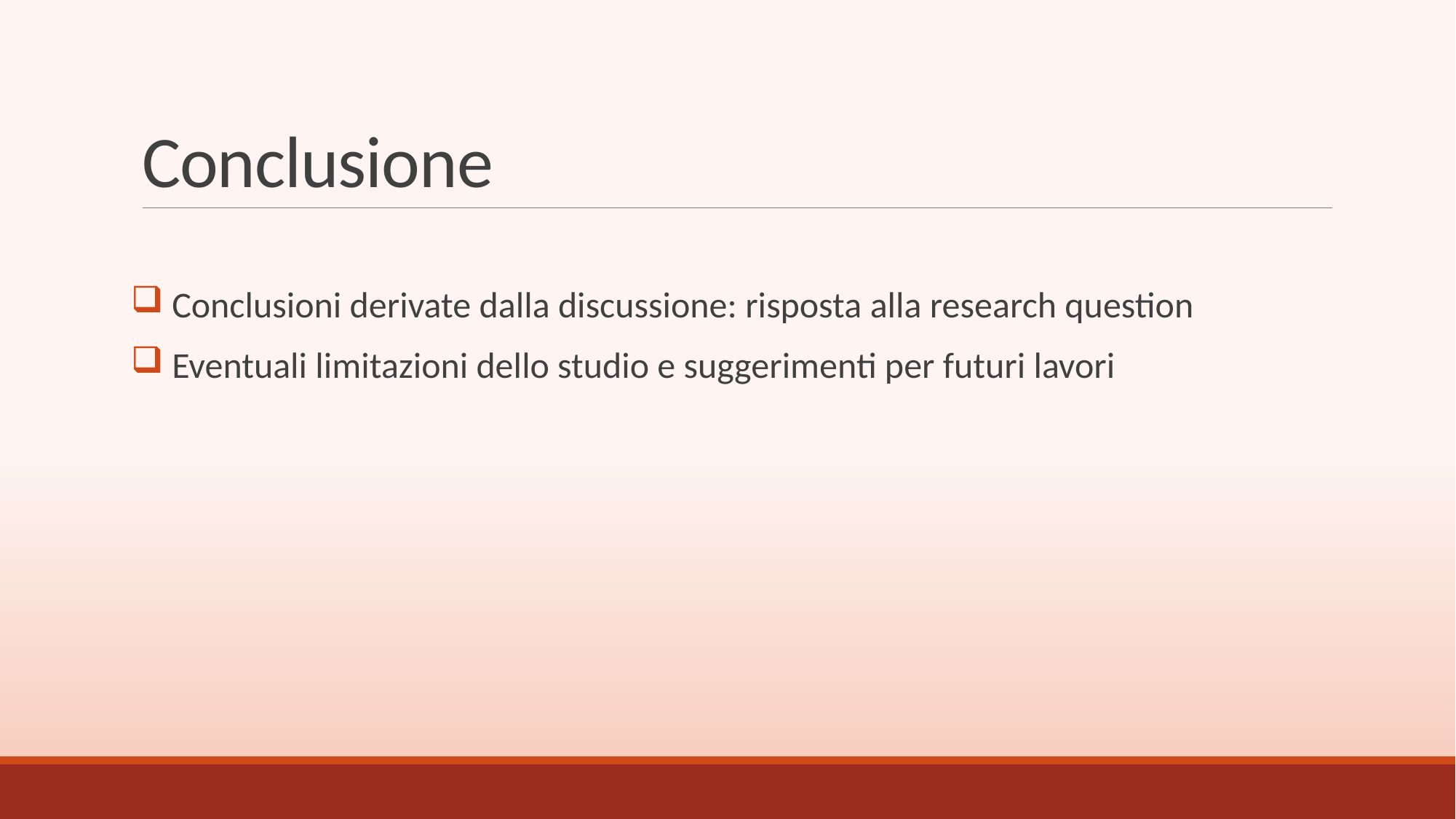

# Conclusione

 Conclusioni derivate dalla discussione: risposta alla research question
 Eventuali limitazioni dello studio e suggerimenti per futuri lavori